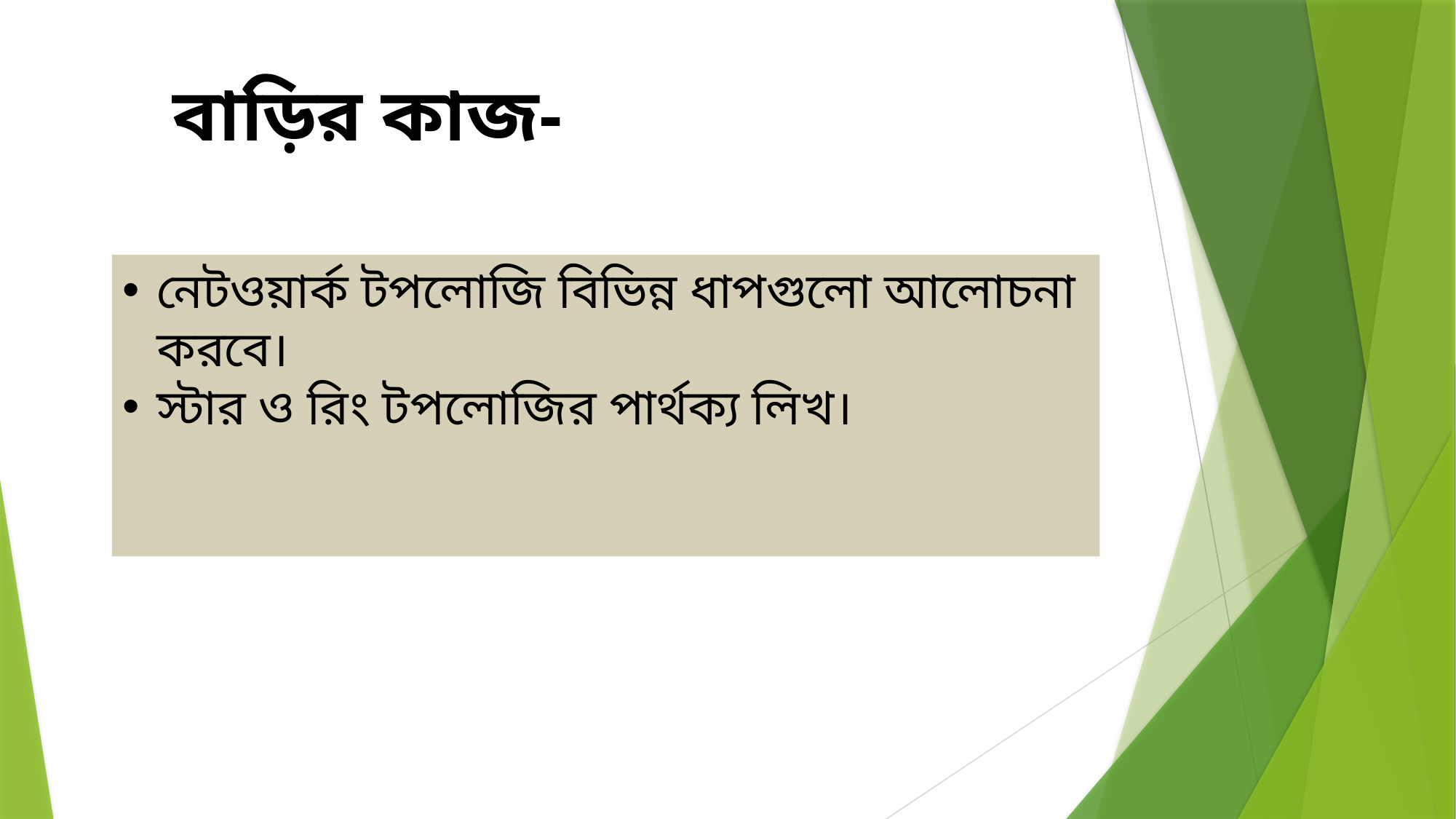

বাড়ির কাজ-
নেটওয়ার্ক টপলোজি বিভিন্ন ধাপগুলো আলোচনা করবে।
স্টার ও রিং টপলোজির পার্থক্য লিখ।